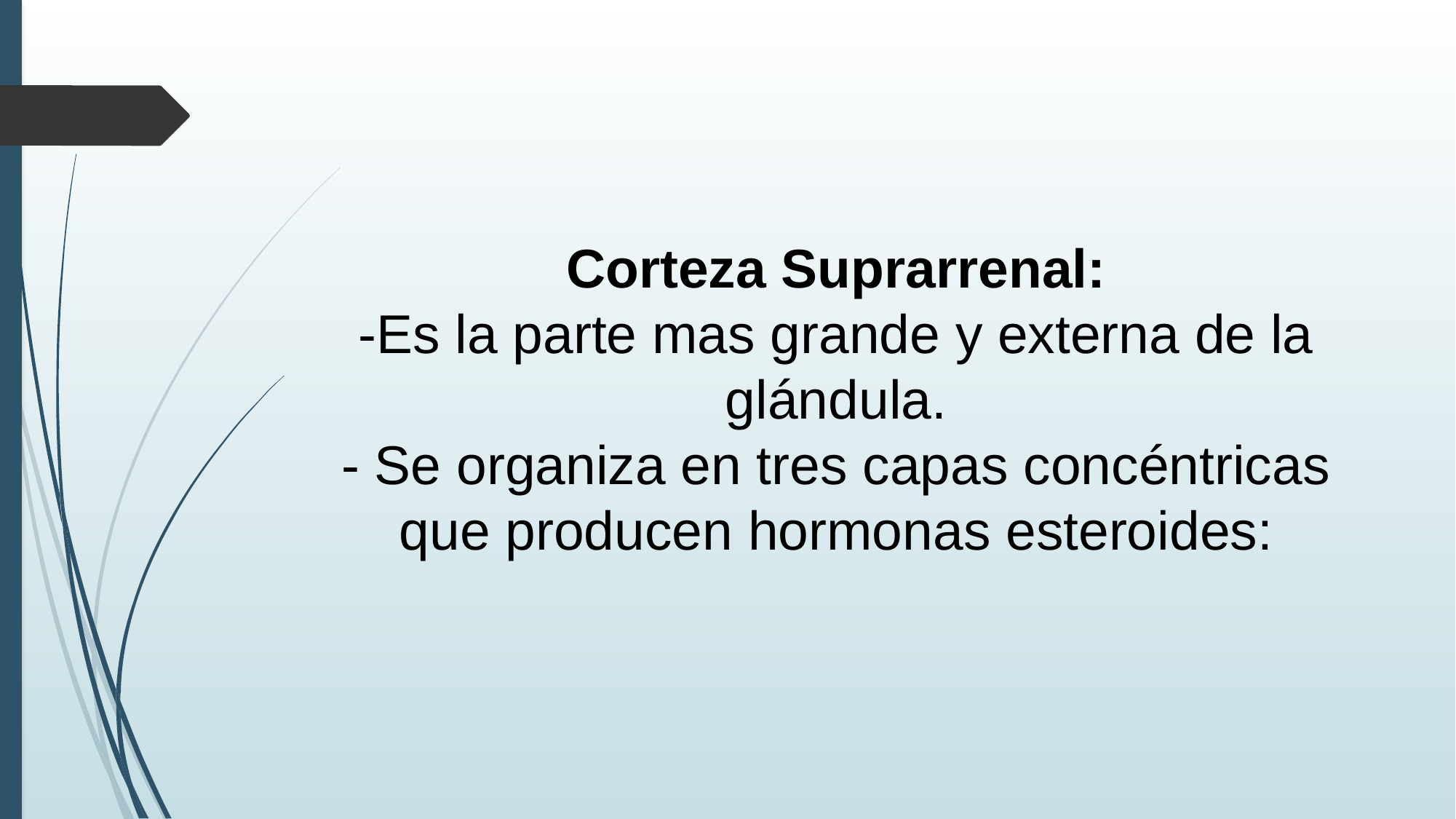

# Corteza Suprarrenal: -Es la parte mas grande y externa de la glándula. - Se organiza en tres capas concéntricas que producen hormonas esteroides: